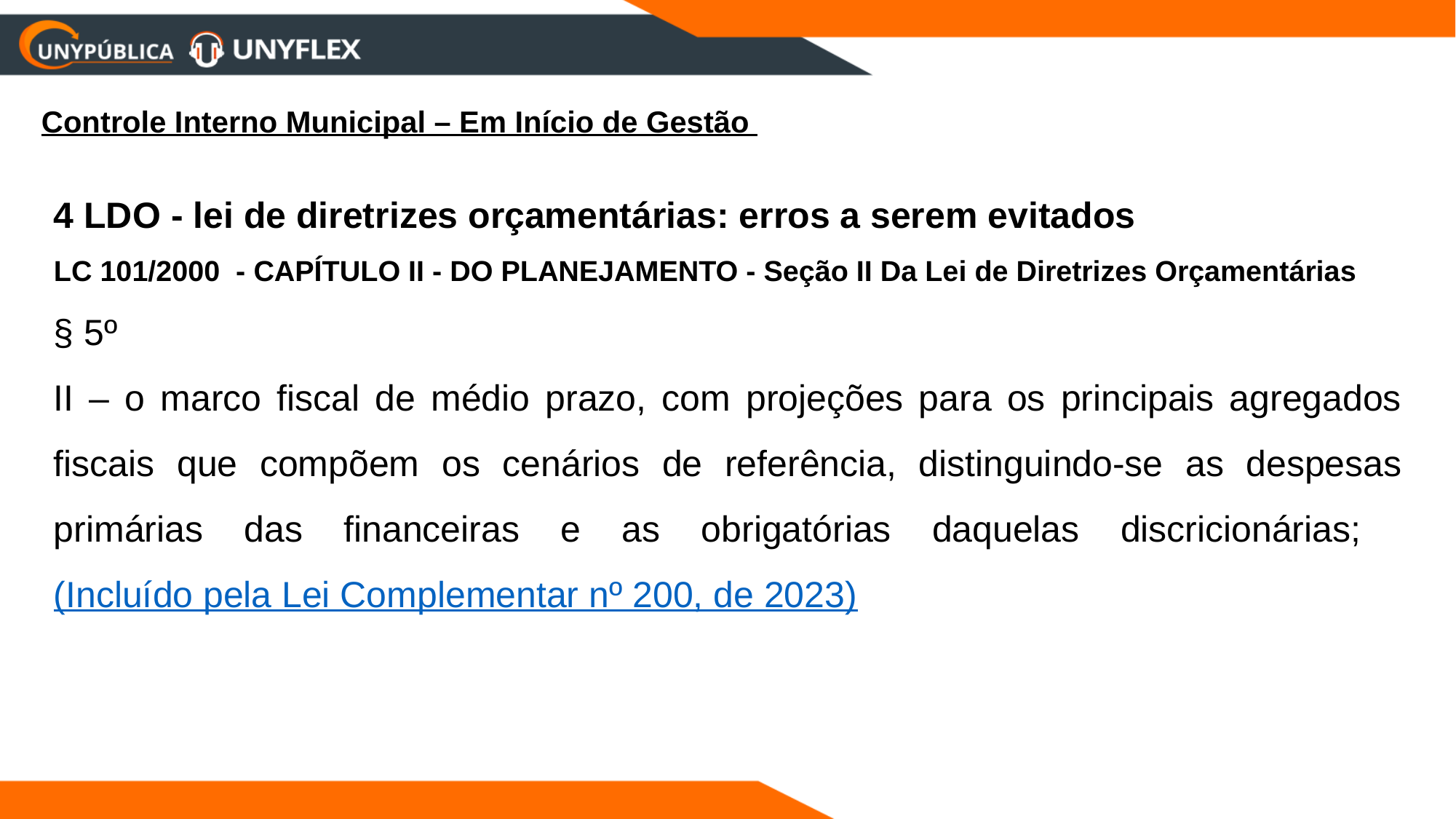

Controle Interno Municipal – Em Início de Gestão
4 LDO - lei de diretrizes orçamentárias: erros a serem evitados
LC 101/2000  - CAPÍTULO II - DO PLANEJAMENTO - Seção II Da Lei de Diretrizes Orçamentárias
§ 5º
II – o marco fiscal de médio prazo, com projeções para os principais agregados fiscais que compõem os cenários de referência, distinguindo-se as despesas primárias das financeiras e as obrigatórias daquelas discricionárias;    (Incluído pela Lei Complementar nº 200, de 2023)